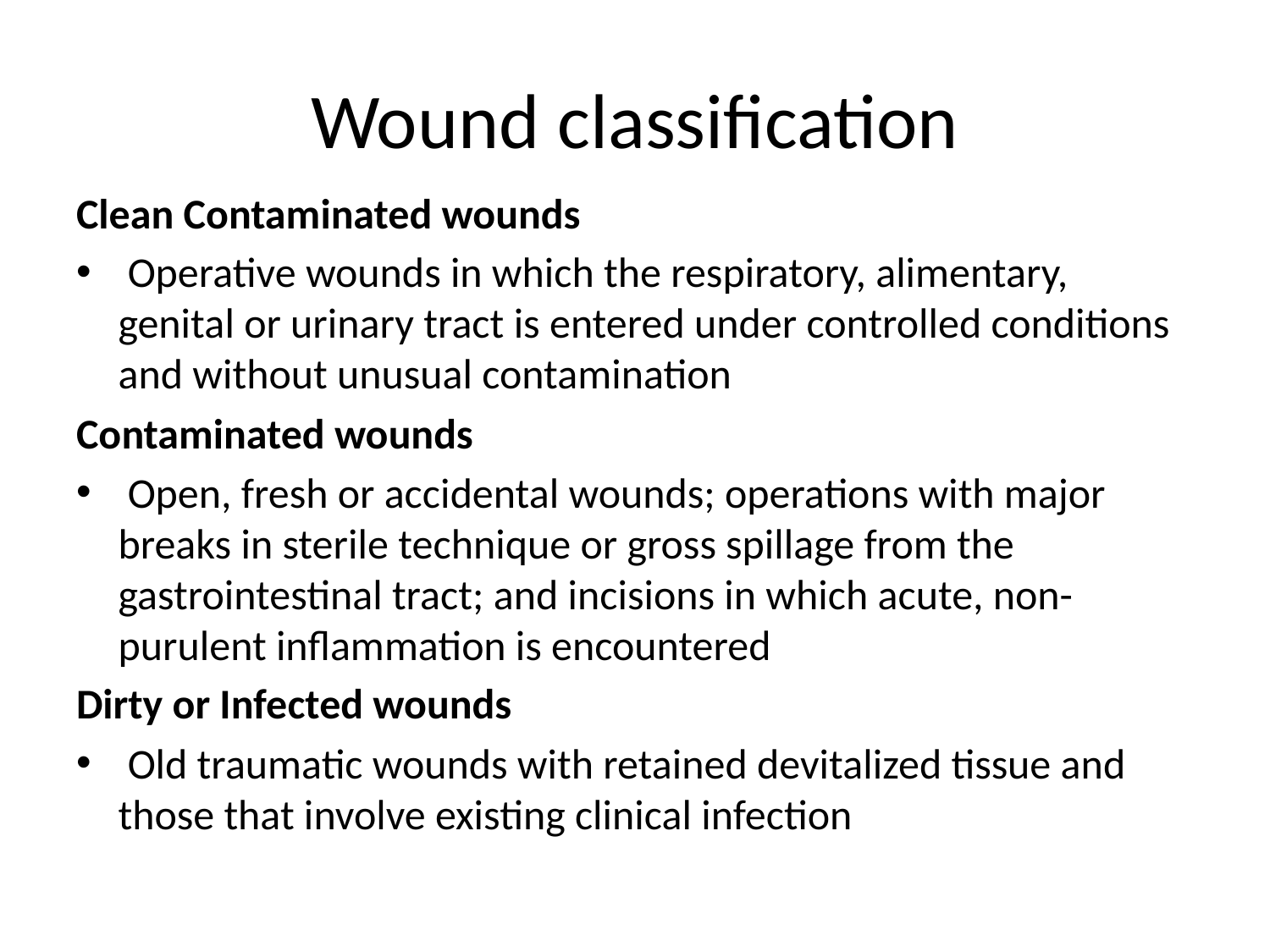

# Wound classification
Clean Contaminated wounds
 Operative wounds in which the respiratory, alimentary, genital or urinary tract is entered under controlled conditions and without unusual contamination
Contaminated wounds
 Open, fresh or accidental wounds; operations with major breaks in sterile technique or gross spillage from the gastrointestinal tract; and incisions in which acute, non-purulent inflammation is encountered
Dirty or Infected wounds
 Old traumatic wounds with retained devitalized tissue and those that involve existing clinical infection